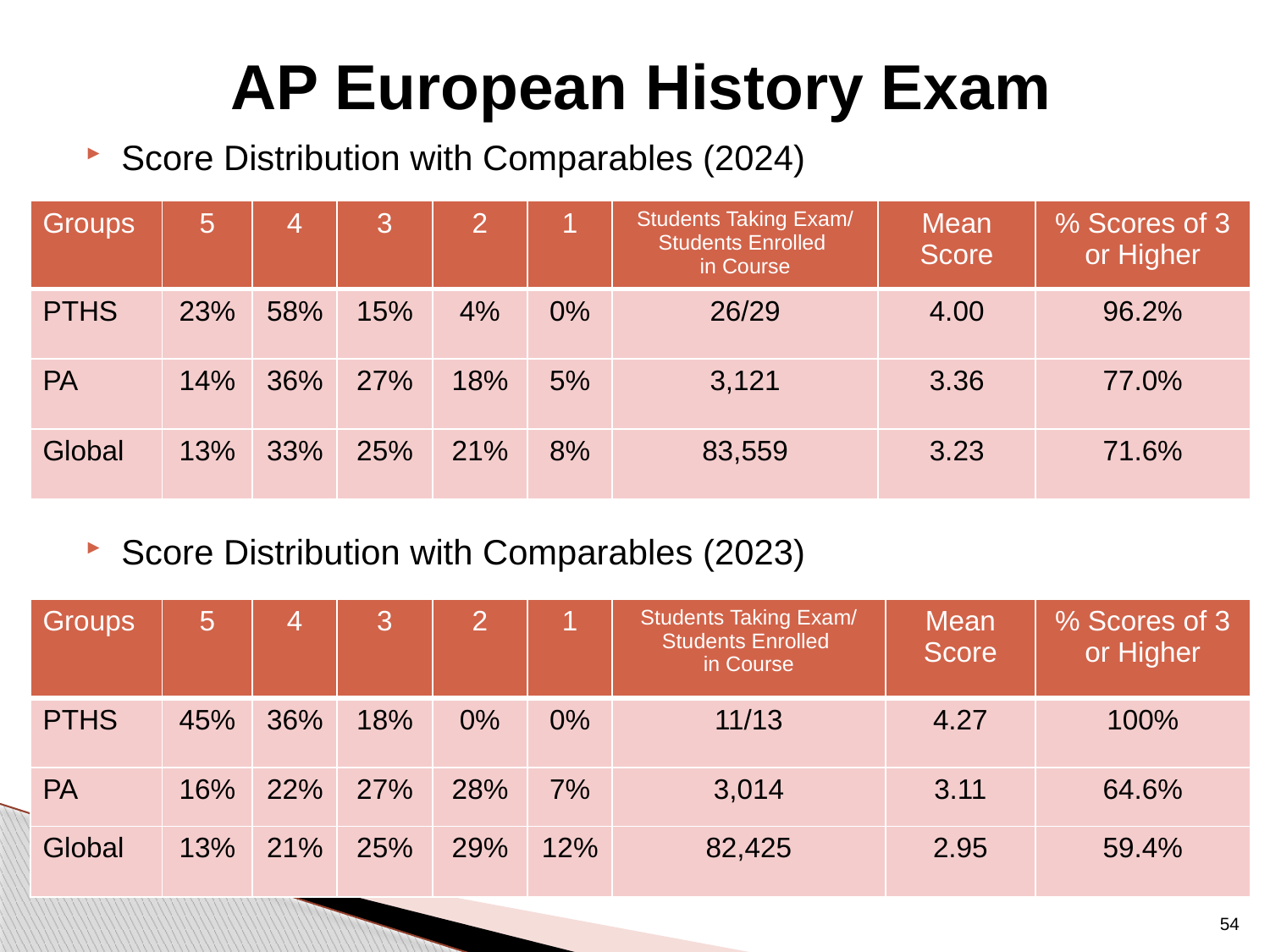

# AP European History Exam
Score Distribution with Comparables (2024)

Score Distribution with Comparables (2023)

| Groups | 5 | 4 | 3 | 2 | 1 | Students Taking Exam/ Students Enrolled in Course | Mean Score | % Scores of 3 or Higher |
| --- | --- | --- | --- | --- | --- | --- | --- | --- |
| PTHS | 23% | 58% | 15% | 4% | 0% | 26/29 | 4.00 | 96.2% |
| PA | 14% | 36% | 27% | 18% | 5% | 3,121 | 3.36 | 77.0% |
| Global | 13% | 33% | 25% | 21% | 8% | 83,559 | 3.23 | 71.6% |
| Groups | 5 | 4 | 3 | 2 | 1 | Students Taking Exam/ Students Enrolled in Course | Mean Score | % Scores of 3 or Higher |
| --- | --- | --- | --- | --- | --- | --- | --- | --- |
| PTHS | 45% | 36% | 18% | 0% | 0% | 11/13 | 4.27 | 100% |
| PA | 16% | 22% | 27% | 28% | 7% | 3,014 | 3.11 | 64.6% |
| Global | 13% | 21% | 25% | 29% | 12% | 82,425 | 2.95 | 59.4% |
54